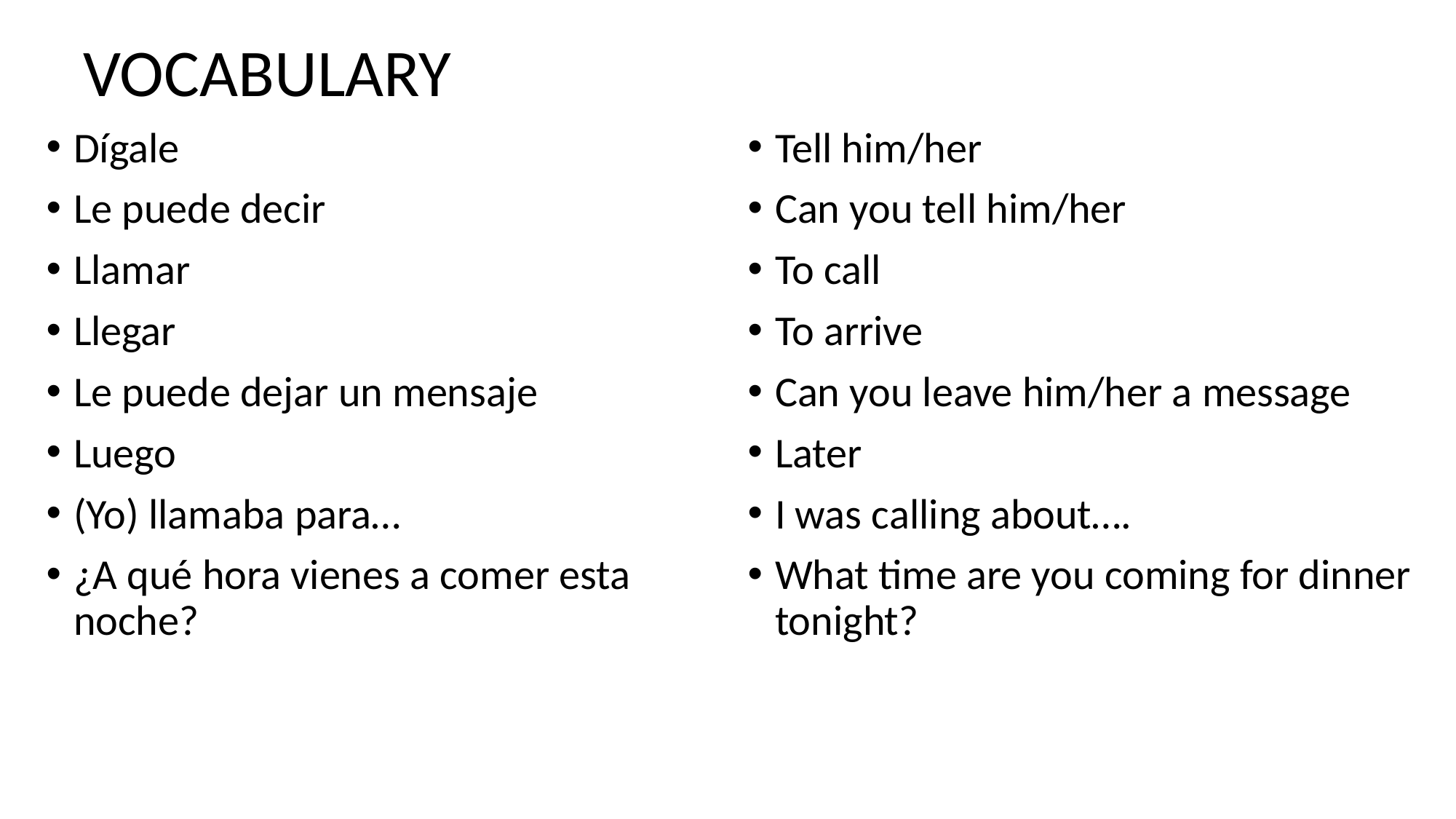

# VOCABULARY
Dígale
Le puede decir
Llamar
Llegar
Le puede dejar un mensaje
Luego
(Yo) llamaba para…
¿A qué hora vienes a comer esta noche?

Tell him/her
Can you tell him/her
To call
To arrive
Can you leave him/her a message
Later
I was calling about….
What time are you coming for dinner tonight?